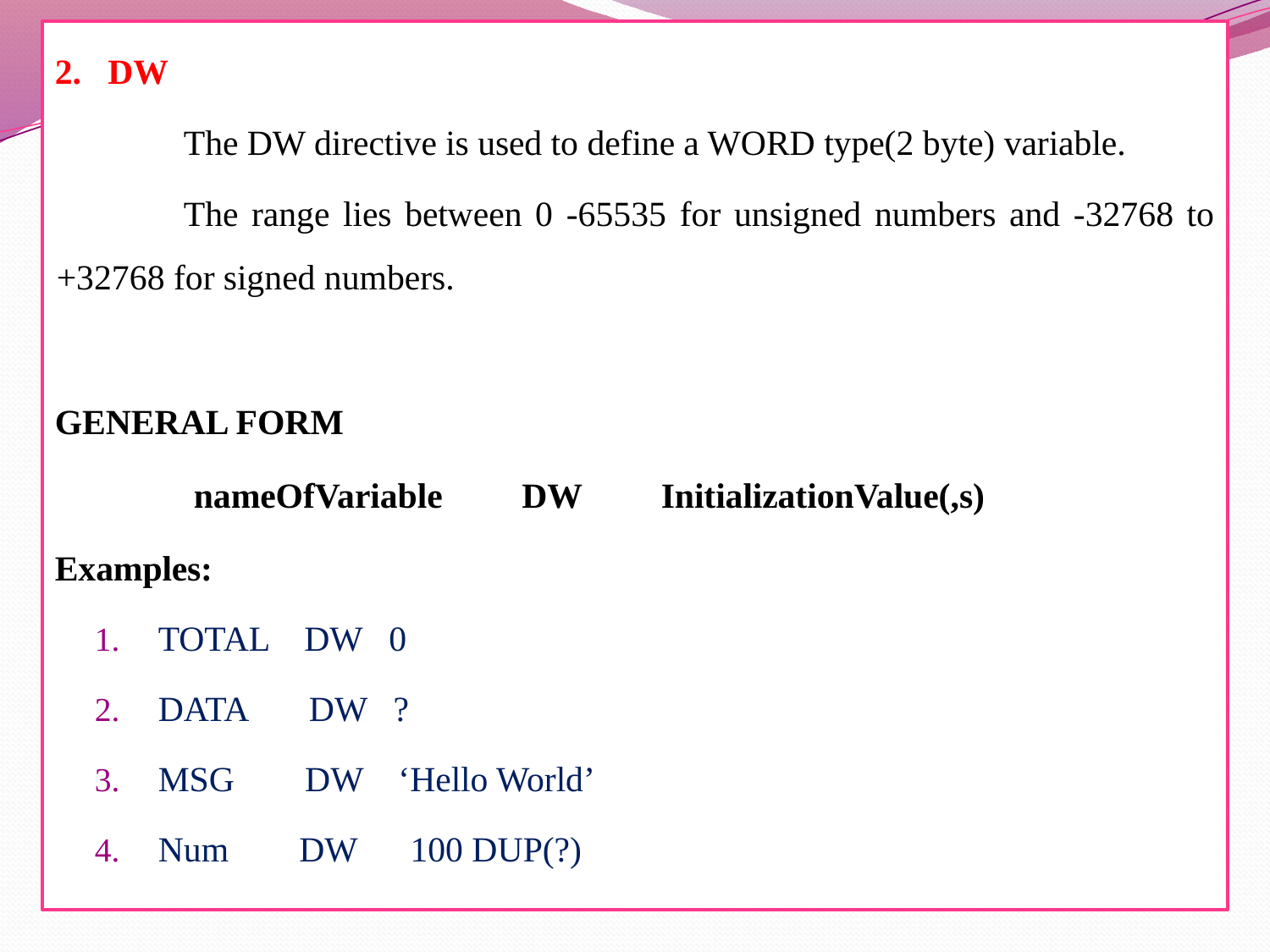

2.   DW
		The DW directive is used to define a WORD type(2 byte) variable.
		The range lies between 0 -65535 for unsigned numbers and -32768 to +32768 for signed numbers.

GENERAL FORM
		nameOfVariable         DW         InitializationValue(,s)
Examples:
TOTAL    DW   0
DATA       DW   ?
MSG        DW    ‘Hello World’
Num        DW      100 DUP(?)